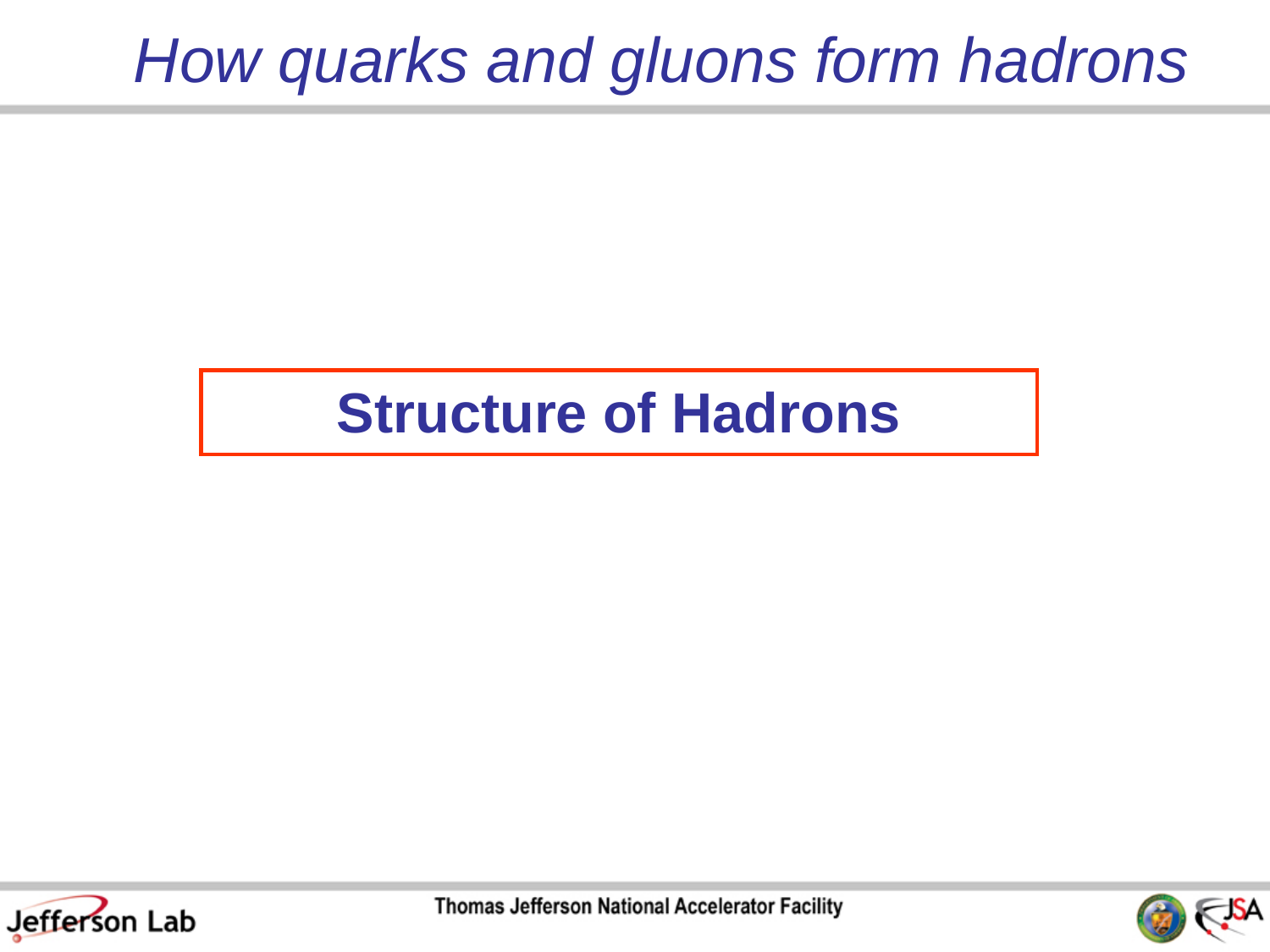

How quarks and gluons form hadrons
Structure of Hadrons